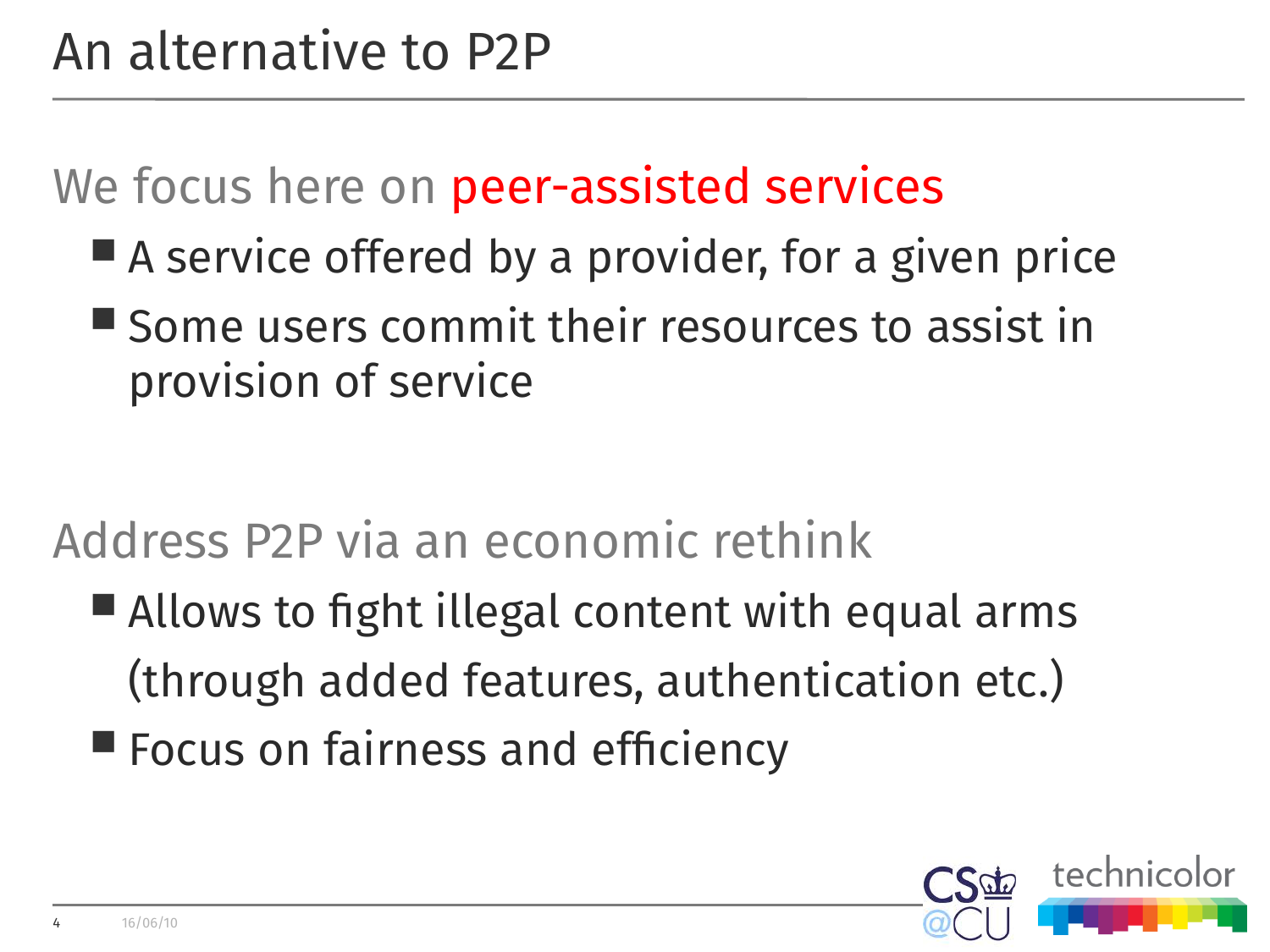

# An alternative to P2P
We focus here on peer-assisted services
A service offered by a provider, for a given price
Some users commit their resources to assist in provision of service

Address P2P via an economic rethink
Allows to fight illegal content with equal arms
	(through added features, authentication etc.)
Focus on fairness and efficiency
16/06/10
4